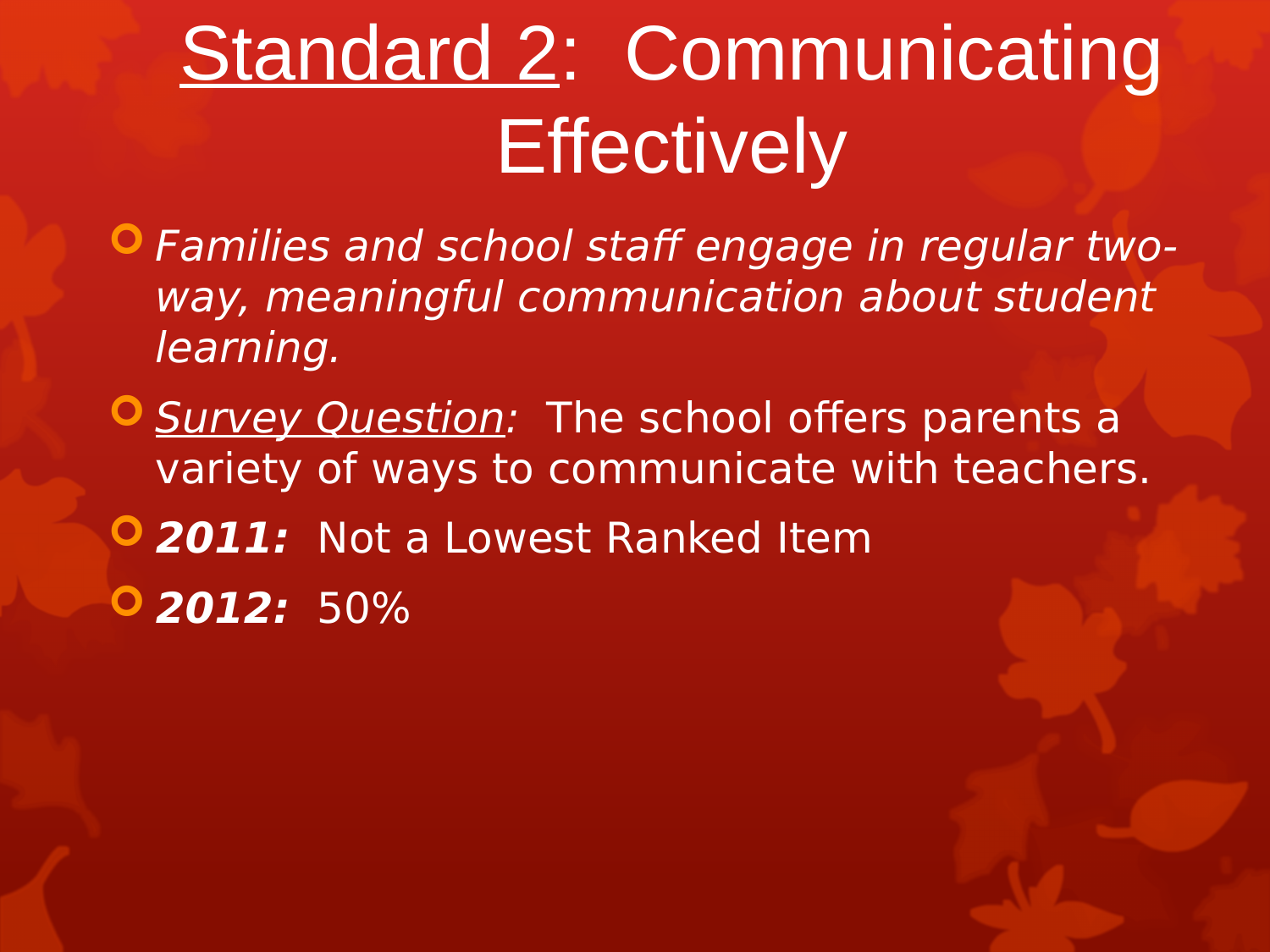

# Standard 2:  Communicating Effectively
Families and school staff engage in regular two-way, meaningful communication about student learning.
Survey Question:  The school offers parents a variety of ways to communicate with teachers.
2011:  Not a Lowest Ranked Item
2012:  50%